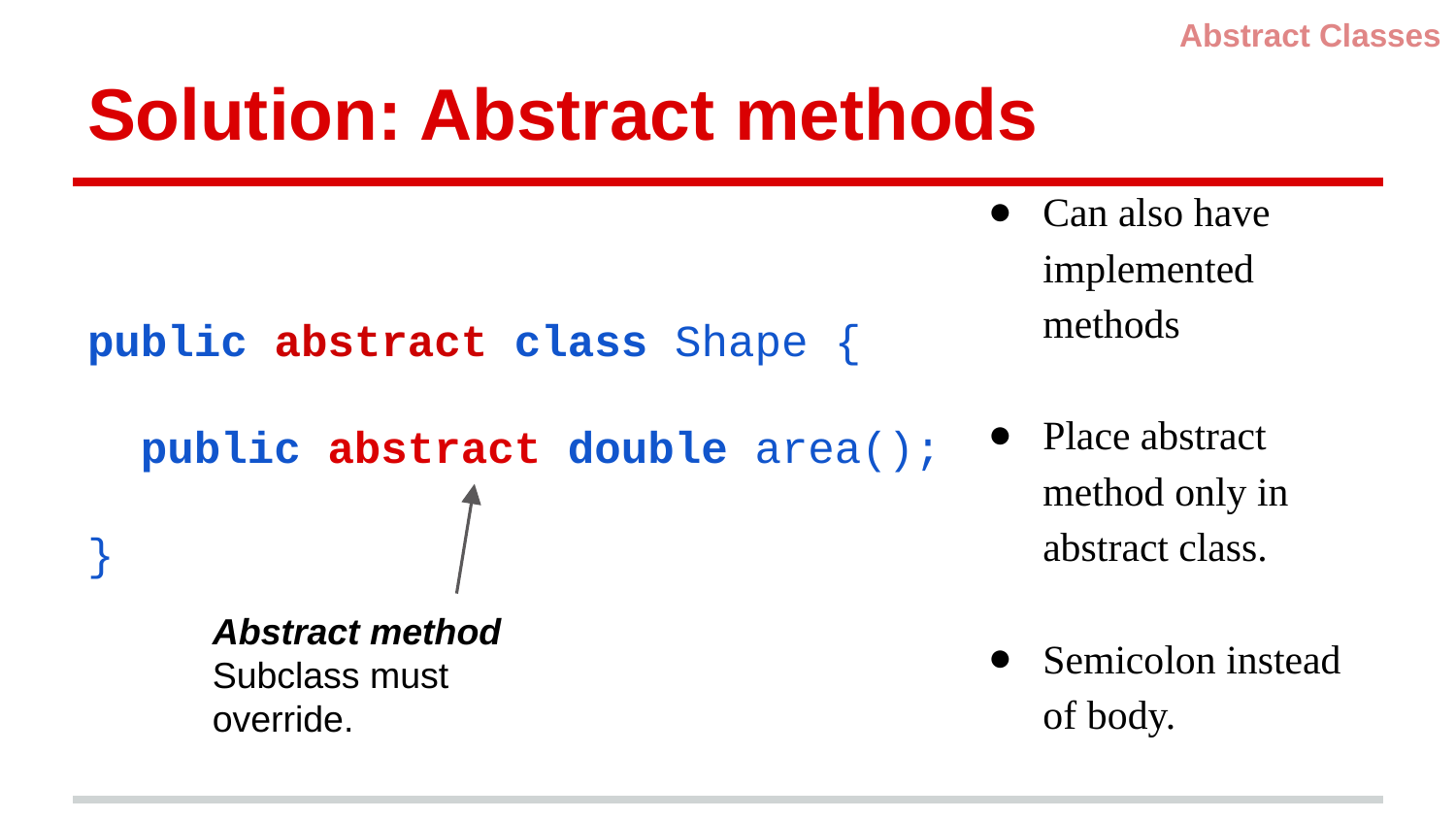

Abstract Classes
# Solution: Abstract methods
Can also have implemented methods

Place abstract method only in abstract class.

Semicolon instead of body.

public abstract class Shape {

  public abstract double area();

}

Abstract method
Subclass must override.